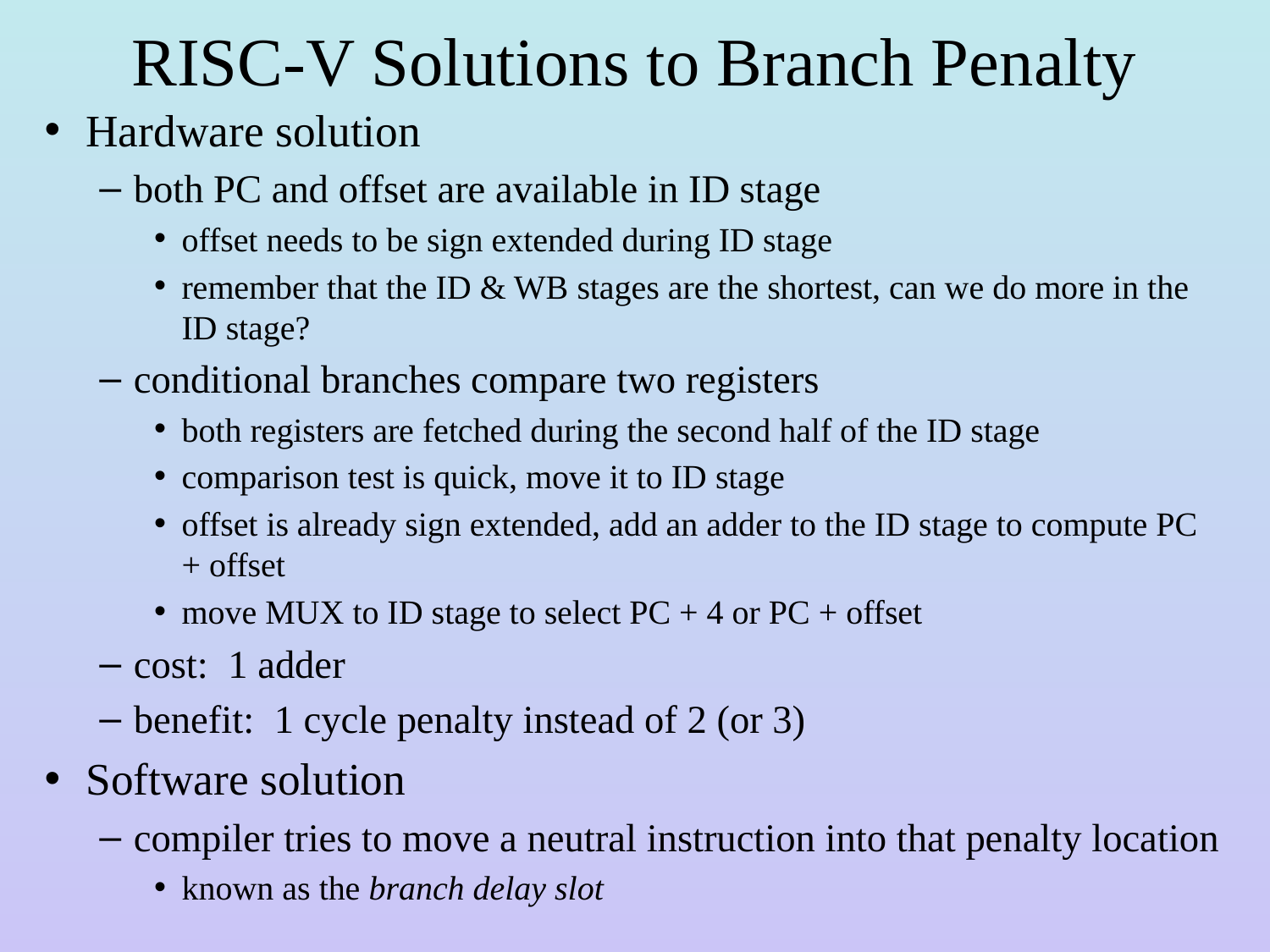

# RISC-V Solutions to Branch Penalty
Hardware solution
both PC and offset are available in ID stage
offset needs to be sign extended during ID stage
remember that the ID & WB stages are the shortest, can we do more in the ID stage?
conditional branches compare two registers
both registers are fetched during the second half of the ID stage
comparison test is quick, move it to ID stage
offset is already sign extended, add an adder to the ID stage to compute PC + offset
move MUX to ID stage to select PC + 4 or PC + offset
cost:  1 adder
benefit:  1 cycle penalty instead of 2 (or 3)
Software solution
compiler tries to move a neutral instruction into that penalty location
known as the branch delay slot